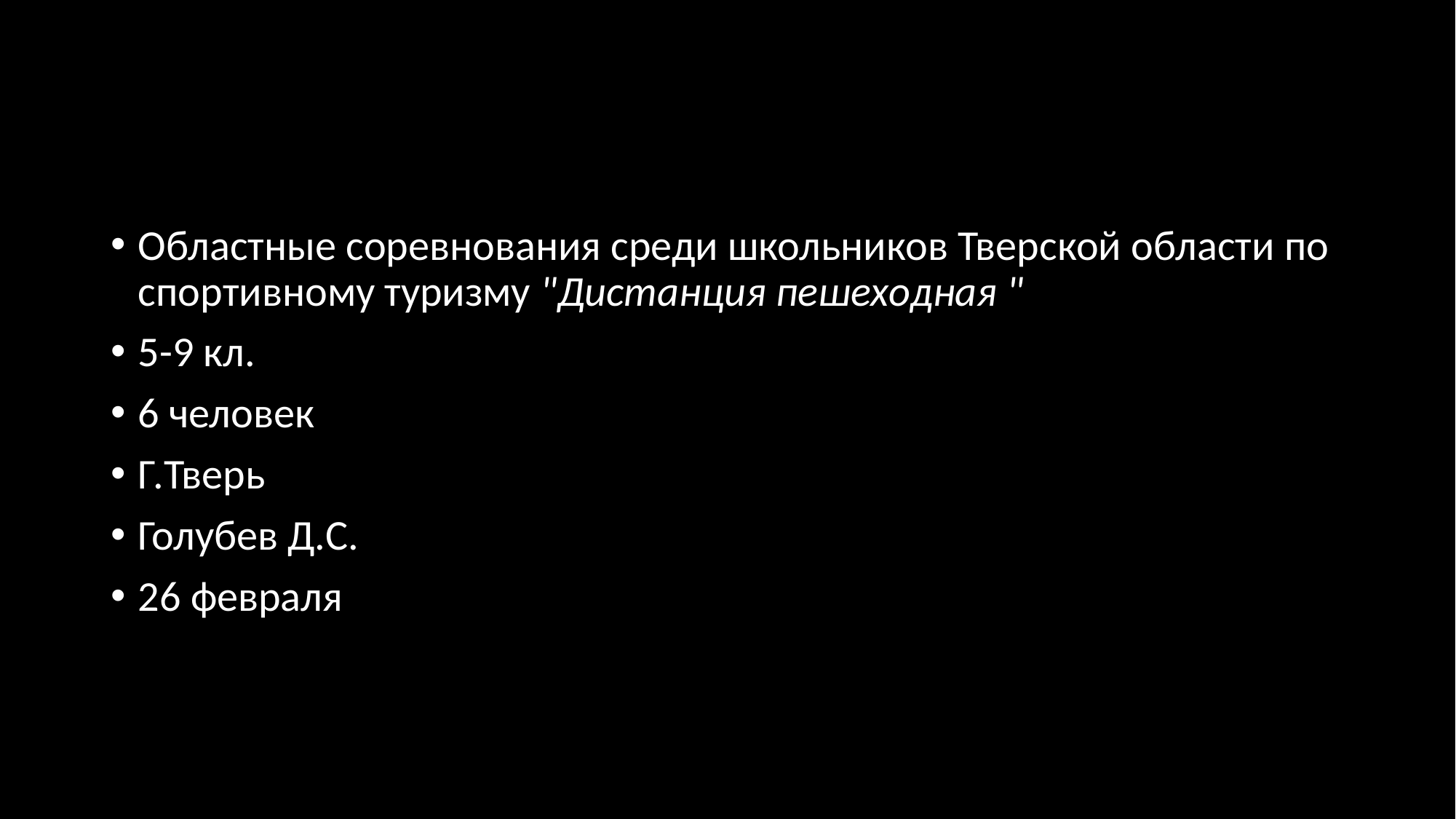

#
Областные соревнования среди школьников Тверской области по спортивному туризму "Дистанция пешеходная "
5-9 кл.
6 человек
Г.Тверь
Голубев Д.С.
26 февраля